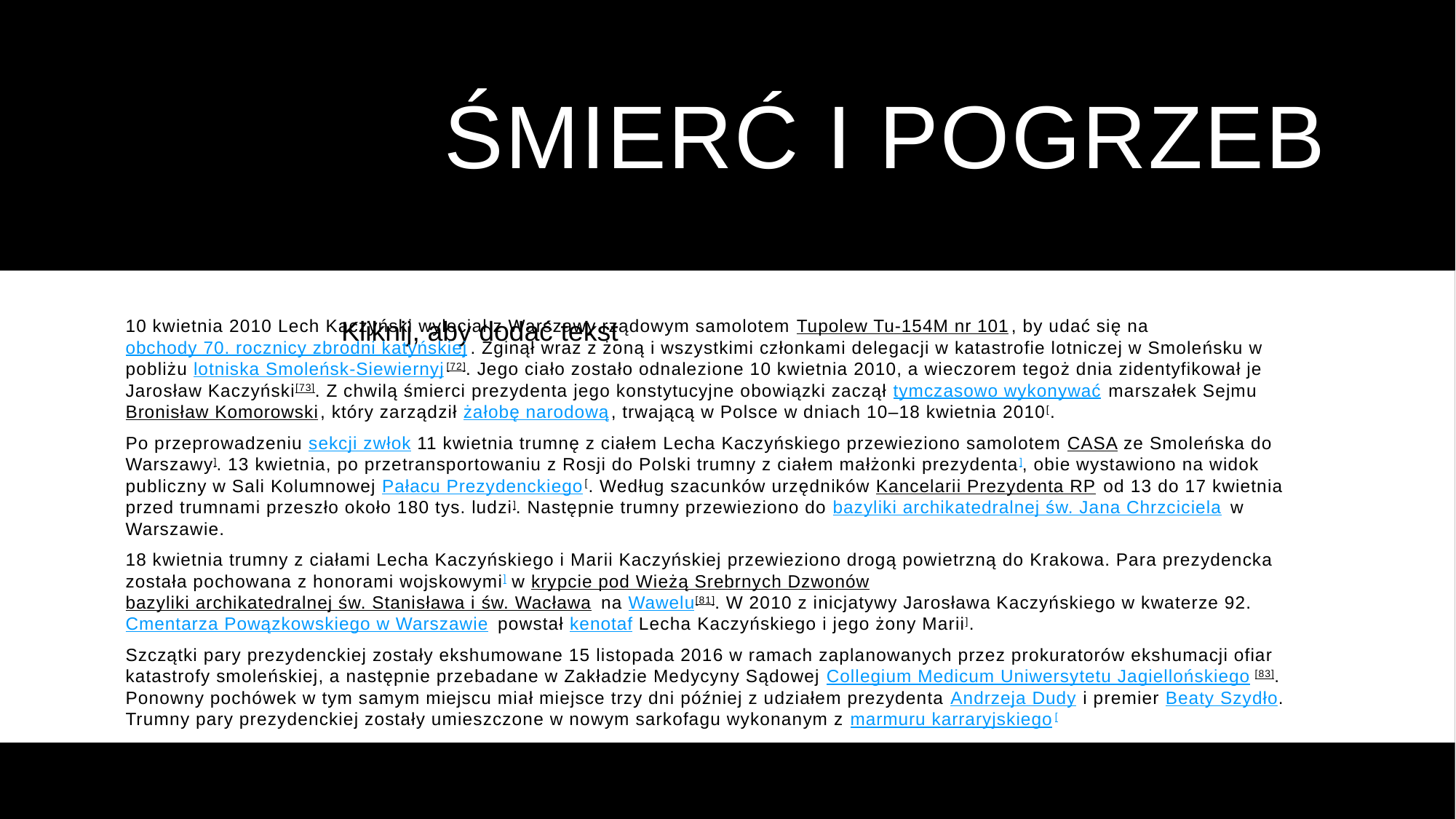

# Śmierć i pogrzeb

Kliknij, aby dodać tekst
10 kwietnia 2010 Lech Kaczyński wyleciał z Warszawy rządowym samolotem Tupolew Tu-154M nr 101, by udać się na obchody 70. rocznicy zbrodni katyńskiej. Zginął wraz z żoną i wszystkimi członkami delegacji w katastrofie lotniczej w Smoleńsku w pobliżu lotniska Smoleńsk-Siewiernyj[72]. Jego ciało zostało odnalezione 10 kwietnia 2010, a wieczorem tegoż dnia zidentyfikował je Jarosław Kaczyński[73]. Z chwilą śmierci prezydenta jego konstytucyjne obowiązki zaczął tymczasowo wykonywać marszałek Sejmu Bronisław Komorowski, który zarządził żałobę narodową, trwającą w Polsce w dniach 10–18 kwietnia 2010[.
Po przeprowadzeniu sekcji zwłok 11 kwietnia trumnę z ciałem Lecha Kaczyńskiego przewieziono samolotem CASA ze Smoleńska do Warszawy]. 13 kwietnia, po przetransportowaniu z Rosji do Polski trumny z ciałem małżonki prezydenta], obie wystawiono na widok publiczny w Sali Kolumnowej Pałacu Prezydenckiego[. Według szacunków urzędników Kancelarii Prezydenta RP od 13 do 17 kwietnia przed trumnami przeszło około 180 tys. ludzi]. Następnie trumny przewieziono do bazyliki archikatedralnej św. Jana Chrzciciela w Warszawie.
18 kwietnia trumny z ciałami Lecha Kaczyńskiego i Marii Kaczyńskiej przewieziono drogą powietrzną do Krakowa. Para prezydencka została pochowana z honorami wojskowymi] w krypcie pod Wieżą Srebrnych Dzwonów bazyliki archikatedralnej św. Stanisława i św. Wacława na Wawelu[81]. W 2010 z inicjatywy Jarosława Kaczyńskiego w kwaterze 92. Cmentarza Powązkowskiego w Warszawie powstał kenotaf Lecha Kaczyńskiego i jego żony Marii].
Szczątki pary prezydenckiej zostały ekshumowane 15 listopada 2016 w ramach zaplanowanych przez prokuratorów ekshumacji ofiar katastrofy smoleńskiej, a następnie przebadane w Zakładzie Medycyny Sądowej Collegium Medicum Uniwersytetu Jagiellońskiego[83]. Ponowny pochówek w tym samym miejscu miał miejsce trzy dni później z udziałem prezydenta Andrzeja Dudy i premier Beaty Szydło. Trumny pary prezydenckiej zostały umieszczone w nowym sarkofagu wykonanym z marmuru karraryjskiego[